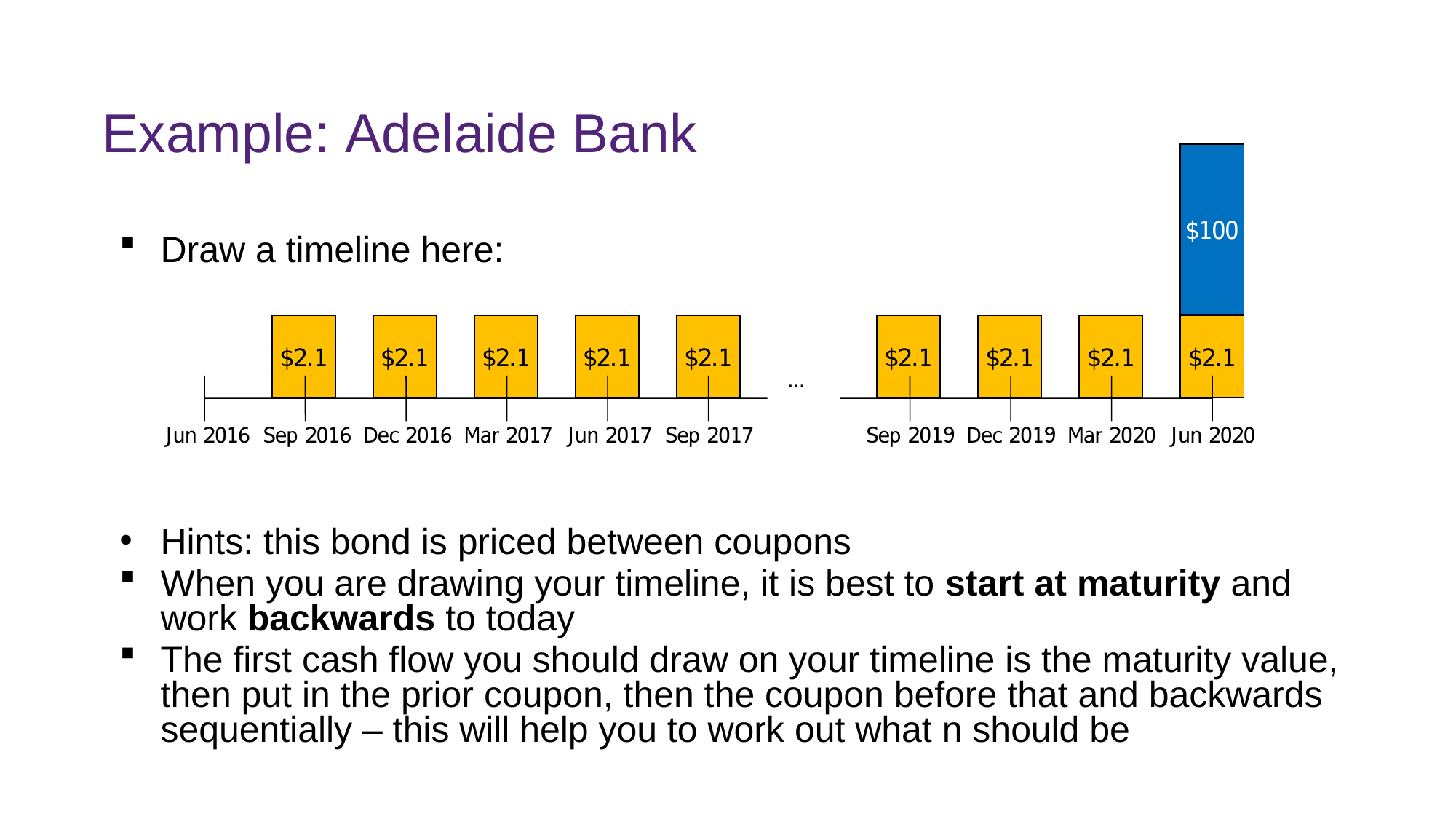

# Example: Adelaide Bank
$100
Draw a timeline here:

Hints: this bond is priced between coupons
When you are drawing your timeline, it is best to start at maturity and work backwards to today
The first cash flow you should draw on your timeline is the maturity value, then put in the prior coupon, then the coupon before that and backwards sequentially – this will help you to work out what n should be

$2.1
$2.1
$2.1
$2.1
$2.1
$2.1
$2.1
$2.1
$2.1
…

Jun 2016
Sep 2016
Dec 2016
Mar 2017
Jun 2017
Sep 2017
Sep 2019
Dec 2019
Mar 2020
Jun 2020